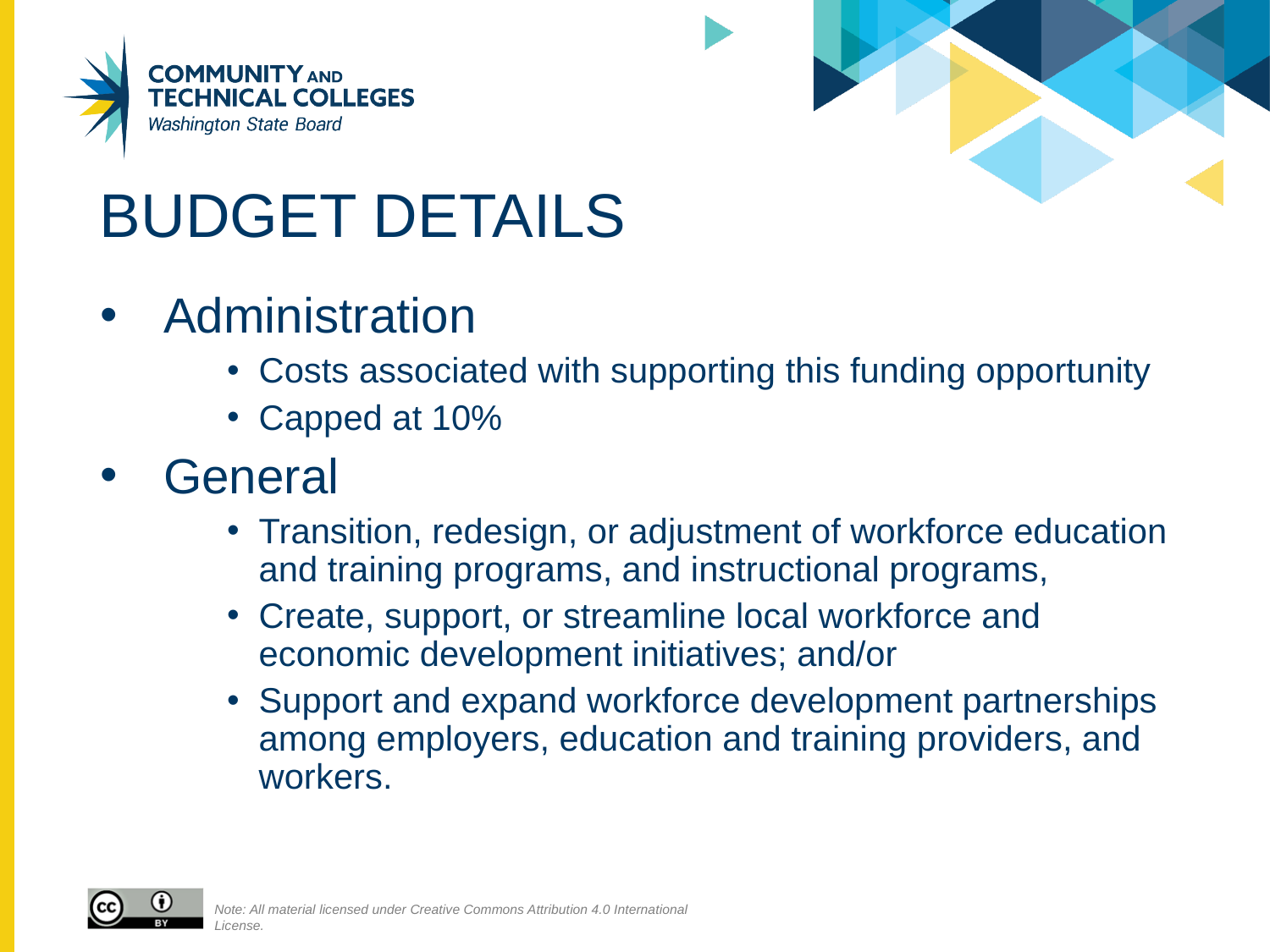

# Budget Details
Administration
Costs associated with supporting this funding opportunity
Capped at 10%
General
Transition, redesign, or adjustment of workforce education and training programs, and instructional programs,
Create, support, or streamline local workforce and economic development initiatives; and/or
Support and expand workforce development partnerships among employers, education and training providers, and workers.